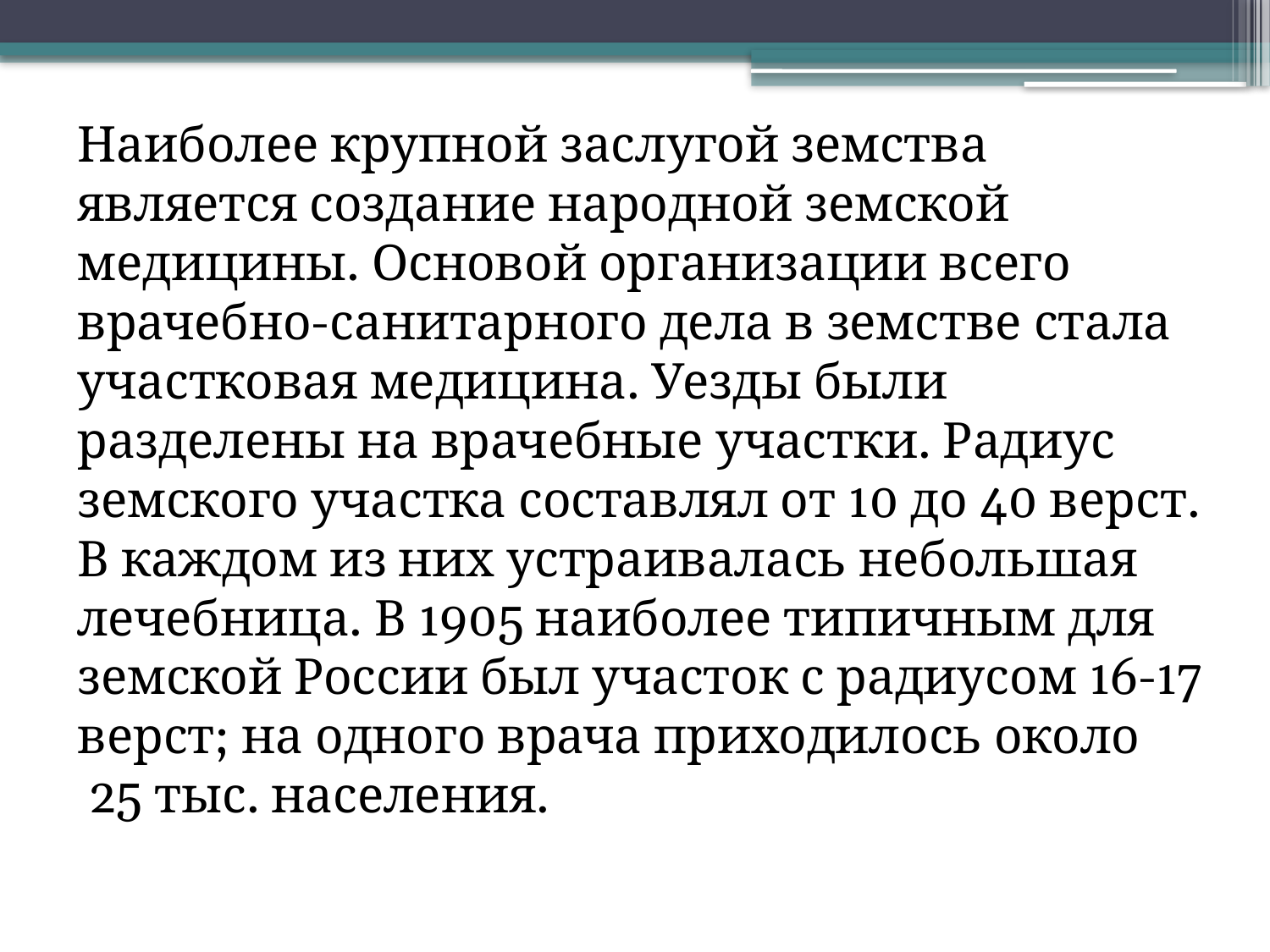

Наиболее крупной заслугой земства является создание народной земской медицины. Основой организации всего врачебно-санитарного дела в земстве стала участковая медицина. Уезды были разделены на врачебные участки. Радиус земского участка составлял от 10 до 40 верст. В каждом из них устраивалась небольшая лечебница. В 1905 наиболее типичным для земской России был участок с радиусом 16-17 верст; на одного врача приходилось около
 25 тыс. населения.